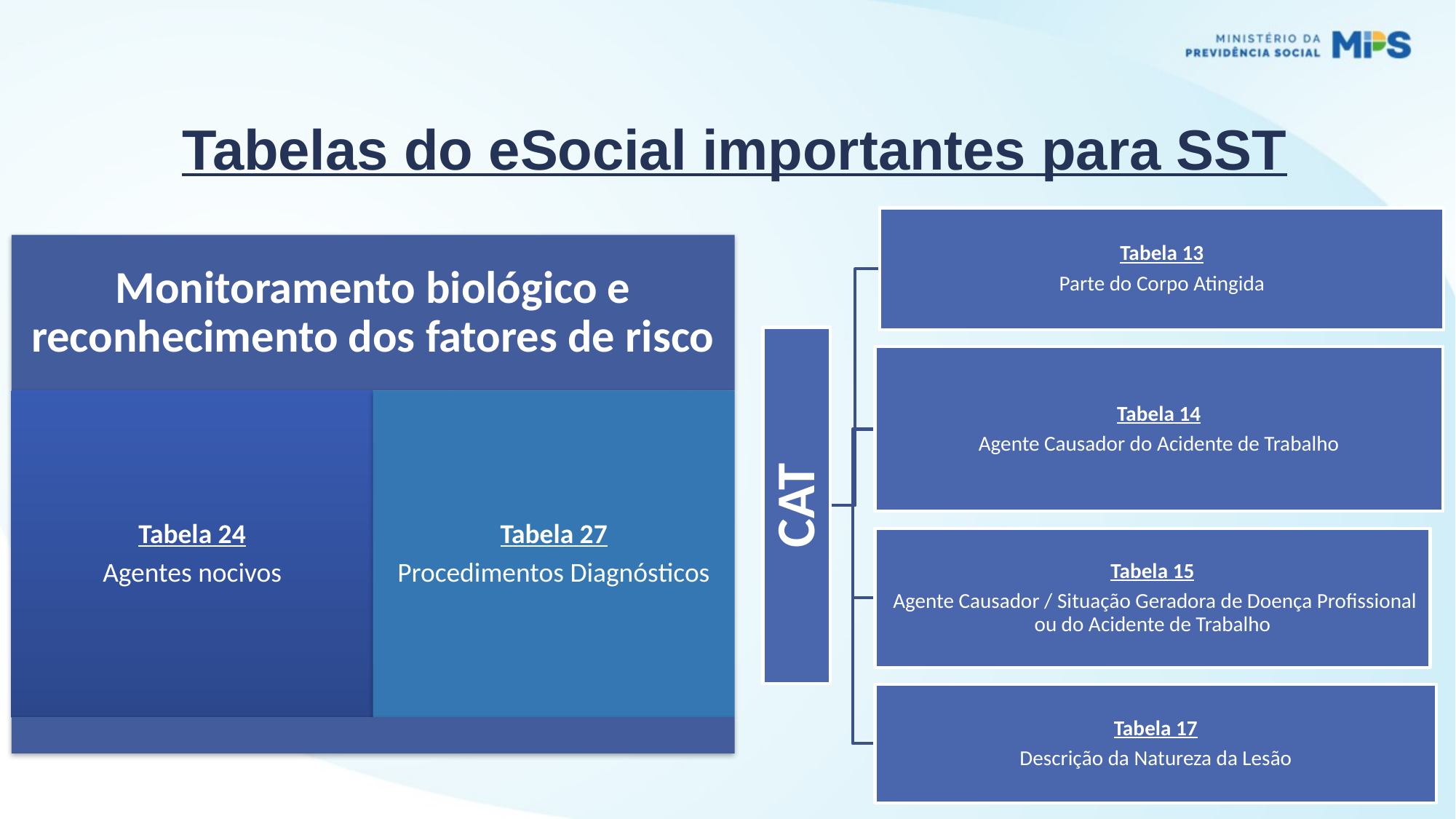

Tabelas do eSocial importantes para SST

CAT
Tabela 13
Parte do Corpo Atingida
Tabela 14
Agente Causador do Acidente de Trabalho
Tabela 15
 Agente Causador / Situação Geradora de Doença Profissional ou do Acidente de Trabalho
Tabela 17
Descrição da Natureza da Lesão
Monitoramento biológico e reconhecimento dos fatores de risco
Tabela 24
Agentes nocivos
Tabela 27
Procedimentos Diagnósticos